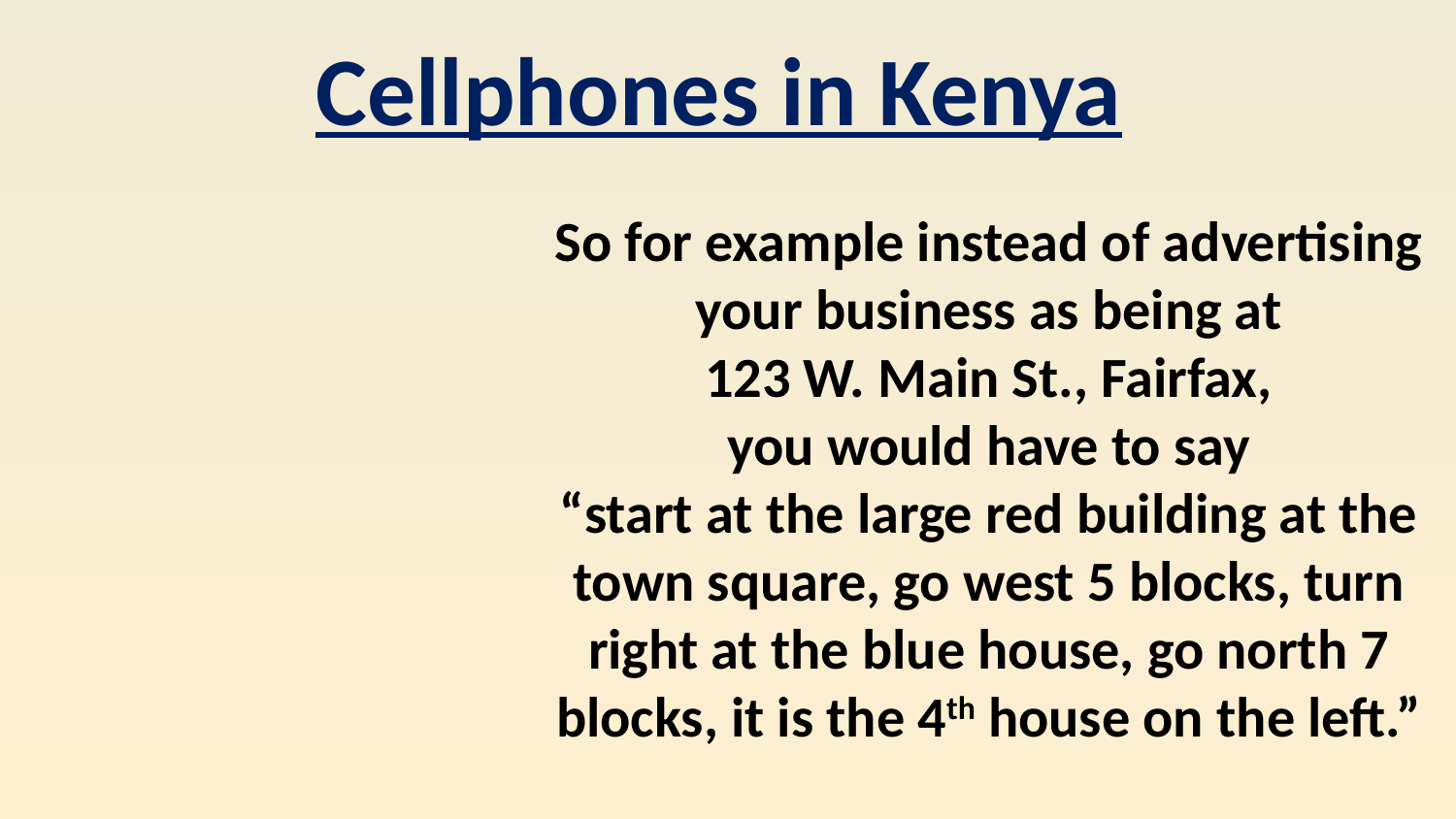

Cellphones in Kenya
So for example instead of advertising your business as being at
123 W. Main St., Fairfax,
you would have to say
“start at the large red building at the town square, go west 5 blocks, turn right at the blue house, go north 7 blocks, it is the 4th house on the left.”